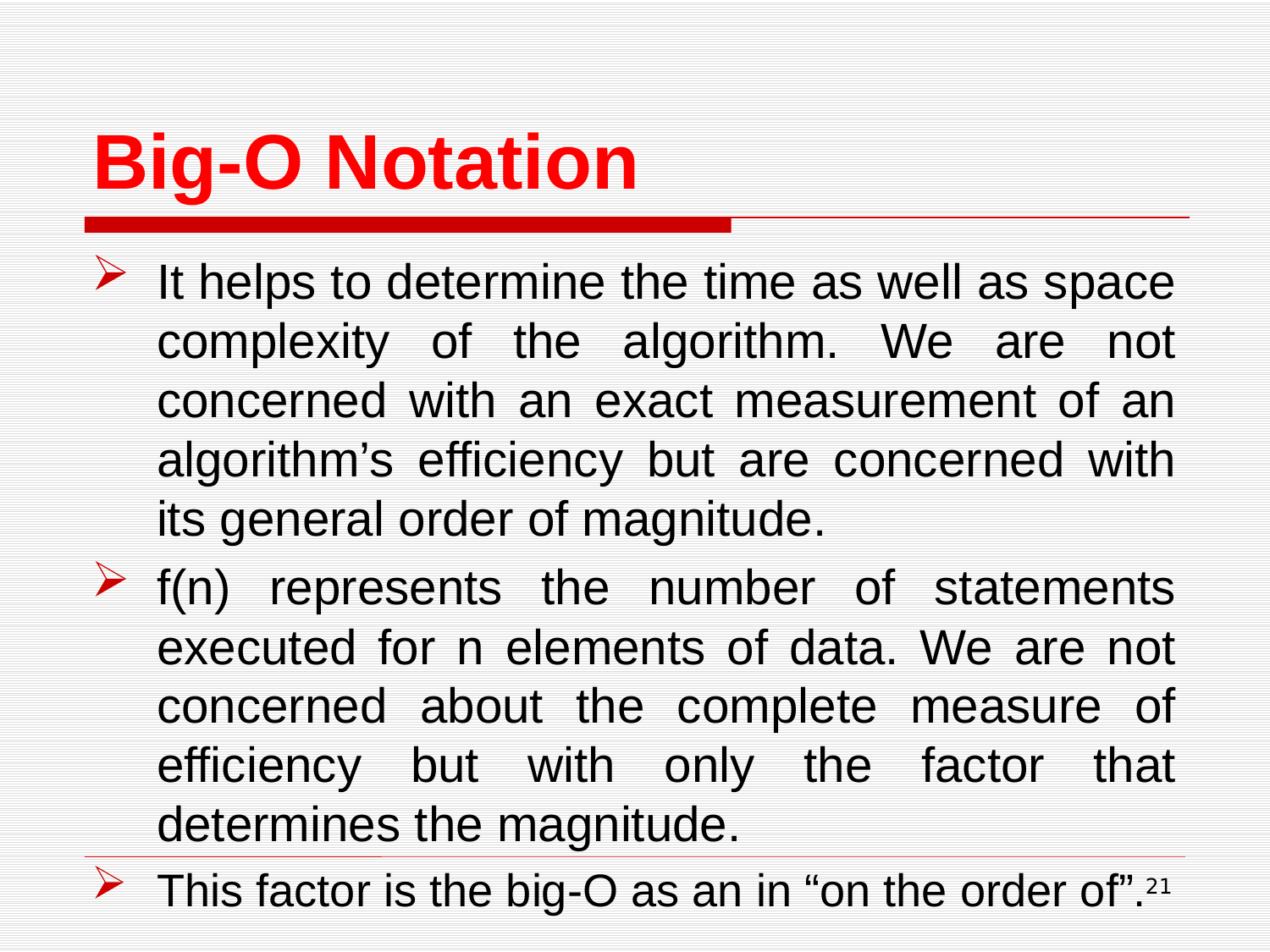

# Big-O Notation
It helps to determine the time as well as space complexity of the algorithm. We are not concerned with an exact measurement of an algorithm’s efficiency but are concerned with its general order of magnitude.
f(n) represents the number of statements executed for n elements of data. We are not concerned about the complete measure of efficiency but with only the factor that determines the magnitude.
This factor is the big-O as an in “on the order of”.

21